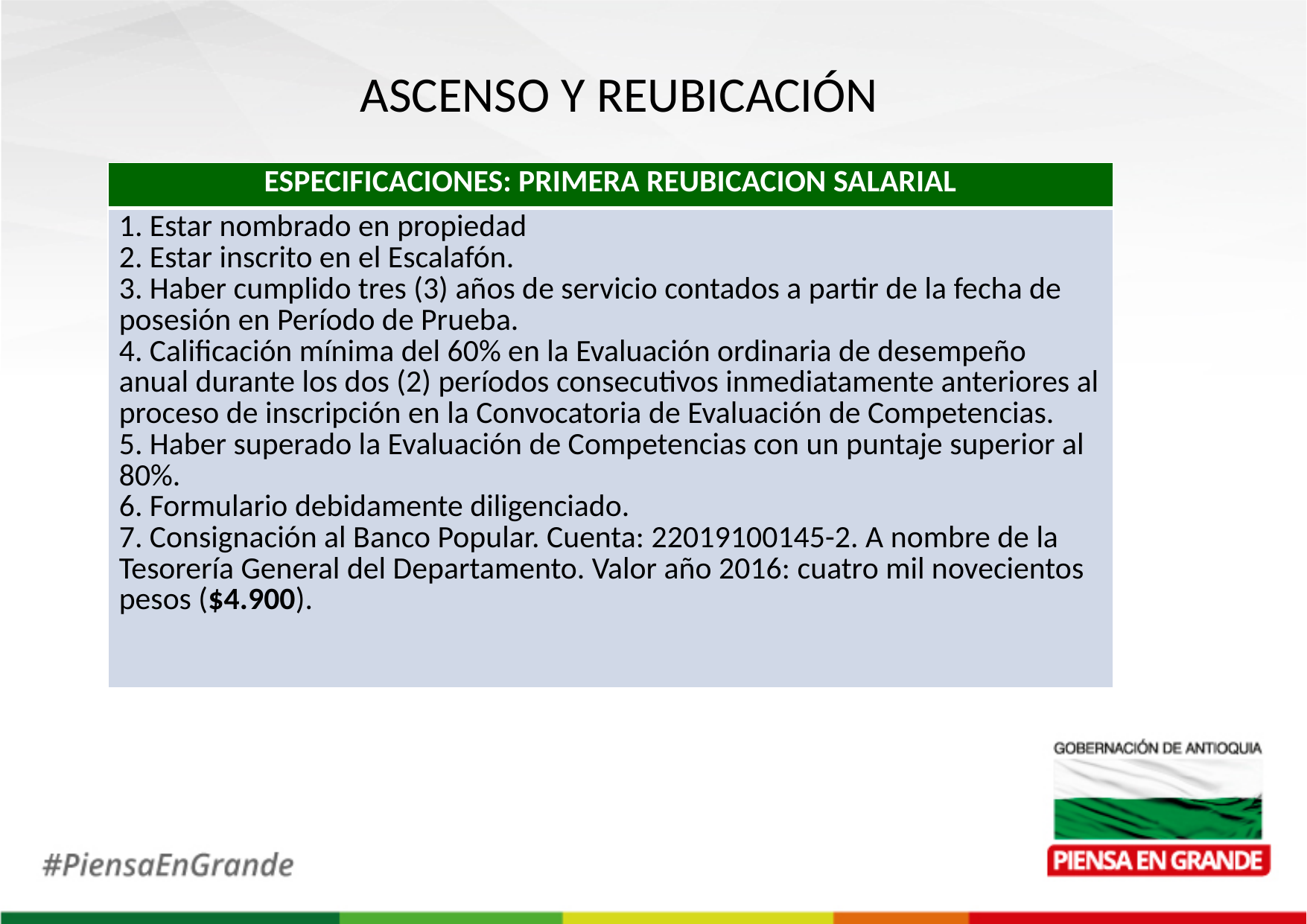

ASCENSO Y REUBICACIÓN
| ESPECIFICACIONES: PRIMERA REUBICACION SALARIAL |
| --- |
| 1. Estar nombrado en propiedad 2. Estar inscrito en el Escalafón. 3. Haber cumplido tres (3) años de servicio contados a partir de la fecha de posesión en Período de Prueba. 4. Calificación mínima del 60% en la Evaluación ordinaria de desempeño anual durante los dos (2) períodos consecutivos inmediatamente anteriores al proceso de inscripción en la Convocatoria de Evaluación de Competencias. 5. Haber superado la Evaluación de Competencias con un puntaje superior al 80%. 6. Formulario debidamente diligenciado. 7. Consignación al Banco Popular. Cuenta: 22019100145-2. A nombre de la Tesorería General del Departamento. Valor año 2016: cuatro mil novecientos pesos ($4.900). |